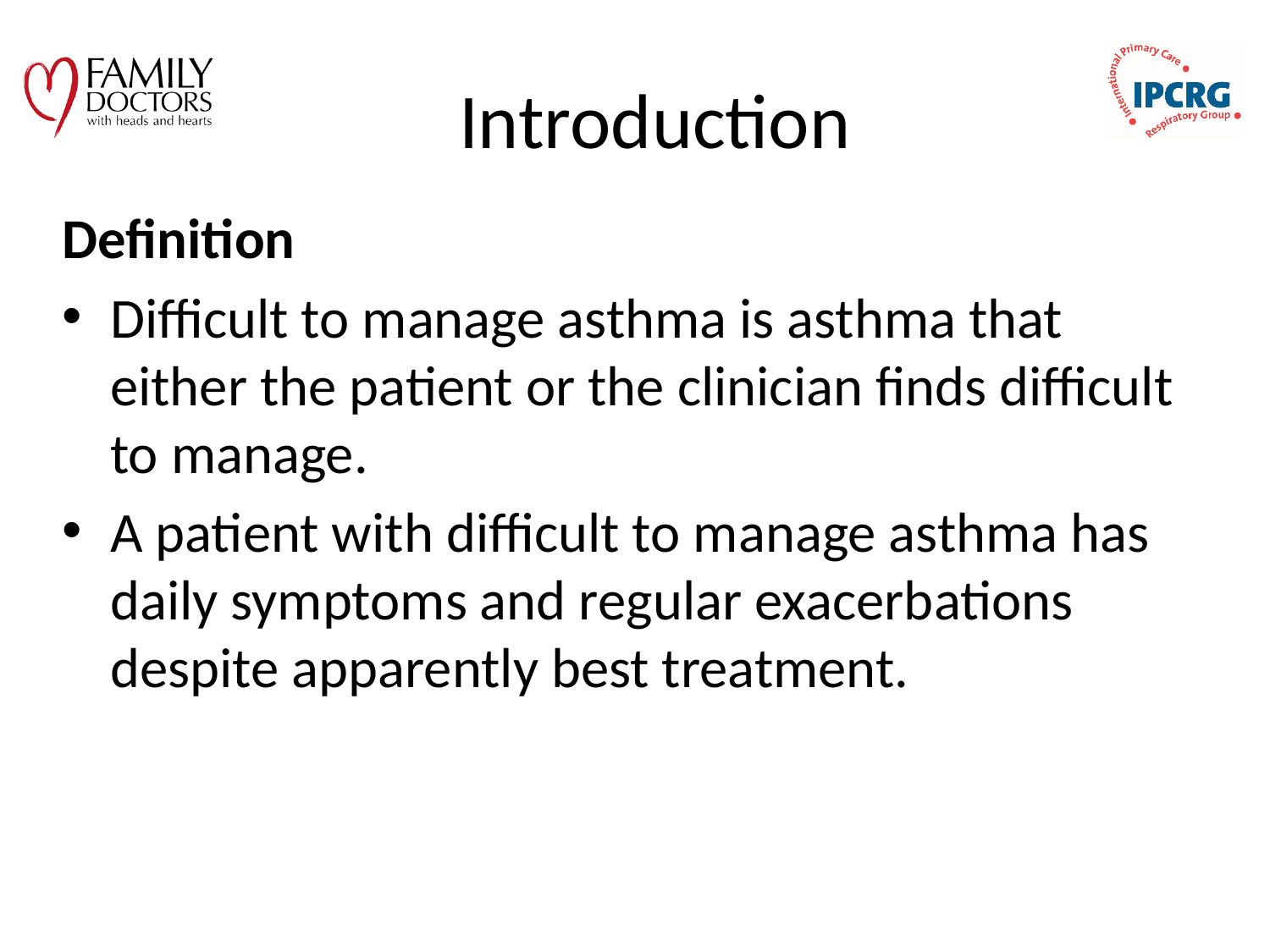

# Introduction
Definition
Difficult to manage asthma is asthma that either the patient or the clinician finds difficult to manage.
A patient with difficult to manage asthma has daily symptoms and regular exacerbations despite apparently best treatment.